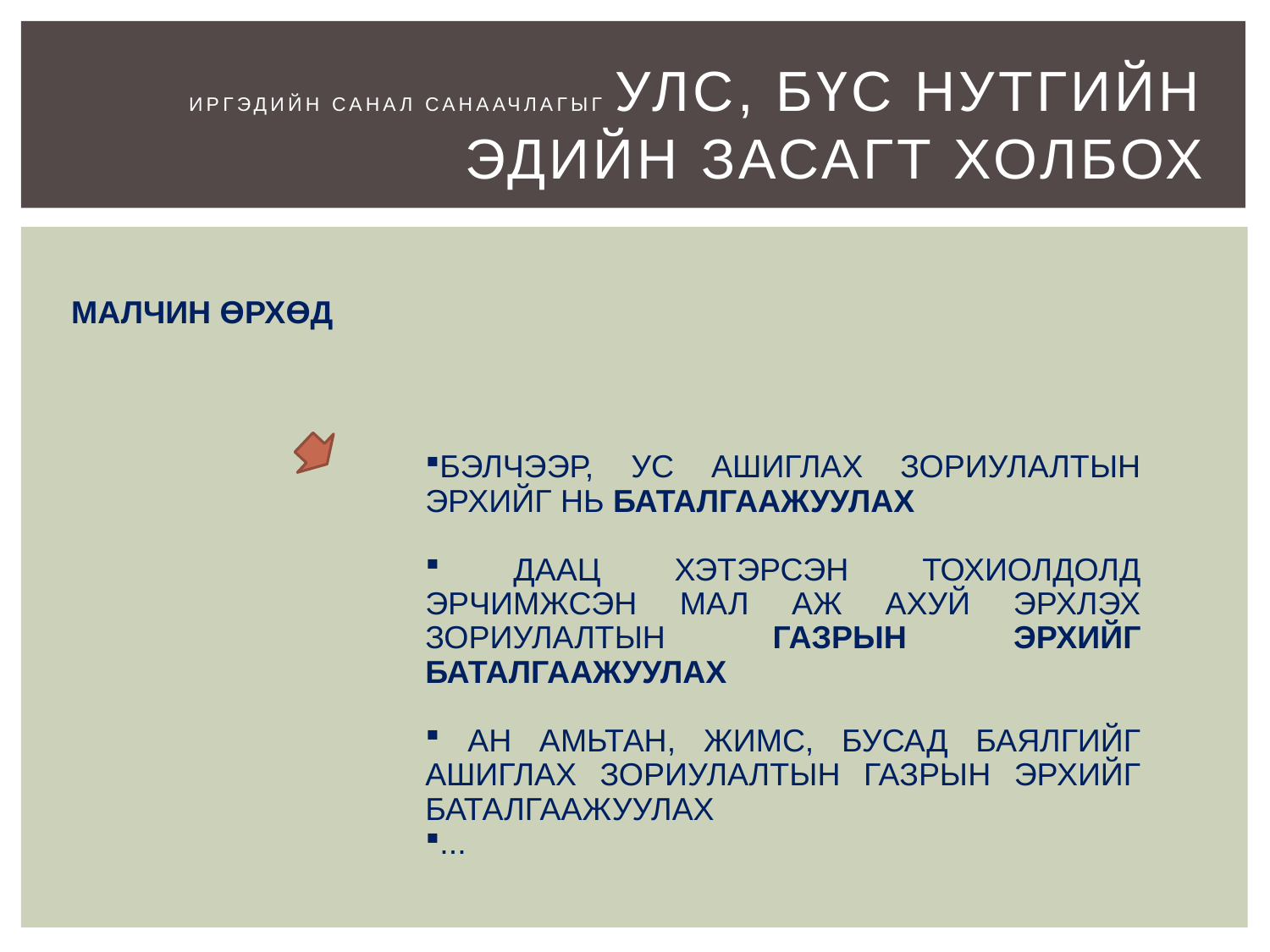

# ИРГЭДИЙН САНАЛ САНААЧЛАГЫГ УЛС, БҮС НУТГИЙН ЭДИЙН ЗАСАГТ ХОЛБОХ
МАЛЧИН ӨРХӨД

Бэлчээр, ус ашиглах зориулалтын эрхийг нь баталгаажуулах

 Даац хэтэрсэн тохиолдолд эрчимжсэн мал аж ахуй эрхлэх зориулалтын газрын эрхийг баталгаажуулах

 Ан амьтан, жимс, бусад баялгийг ашиглах зориулалтын газрын эрхийг баталгаажуулах
...